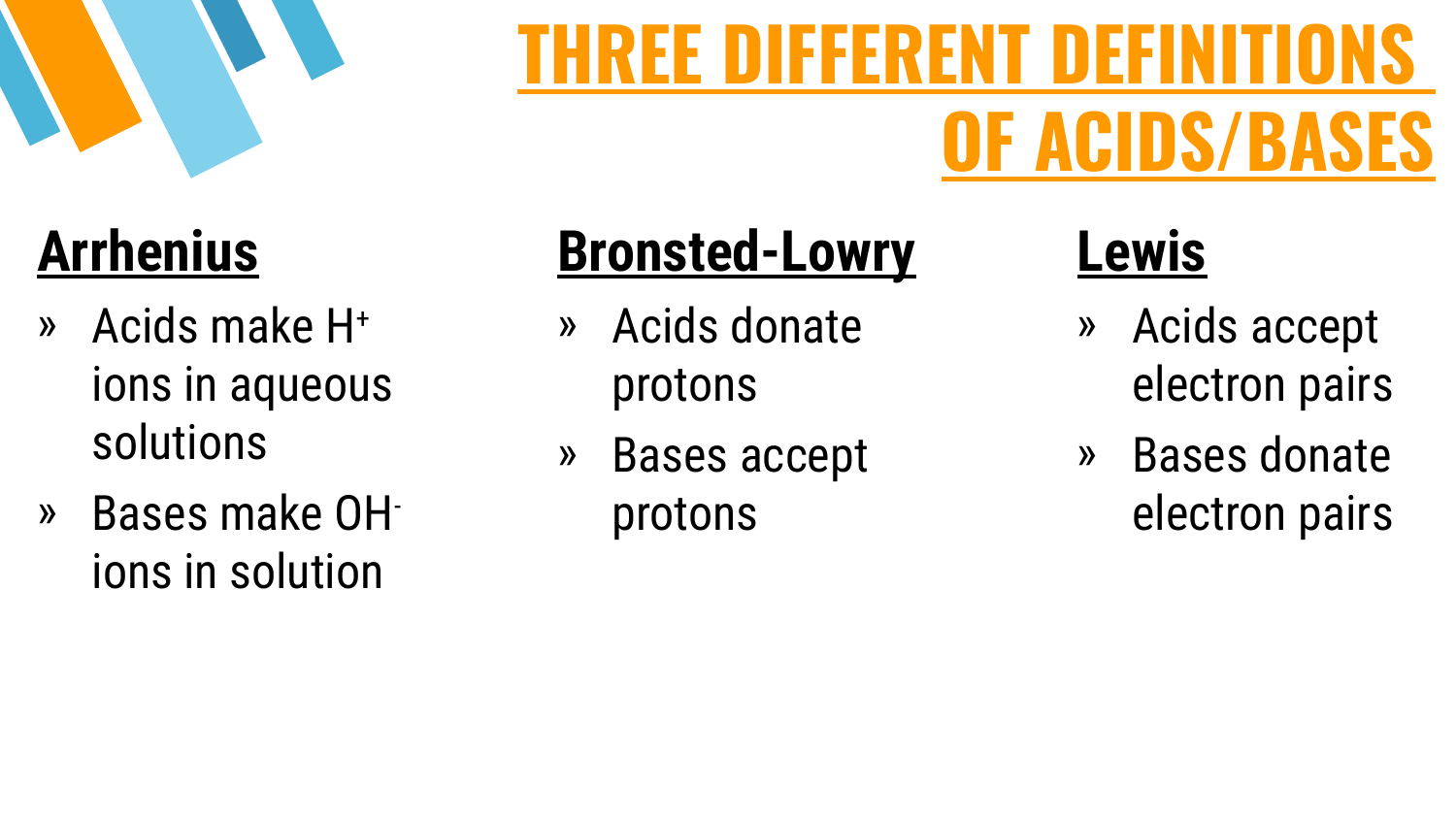

THREE DIFFERENT DEFINITIONS
OF ACIDS/BASES
Arrhenius
Acids make H+ ions in aqueous solutions
Bases make OH- ions in solution
Bronsted-Lowry
Acids donate protons
Bases accept protons
Lewis
Acids accept electron pairs
Bases donate electron pairs